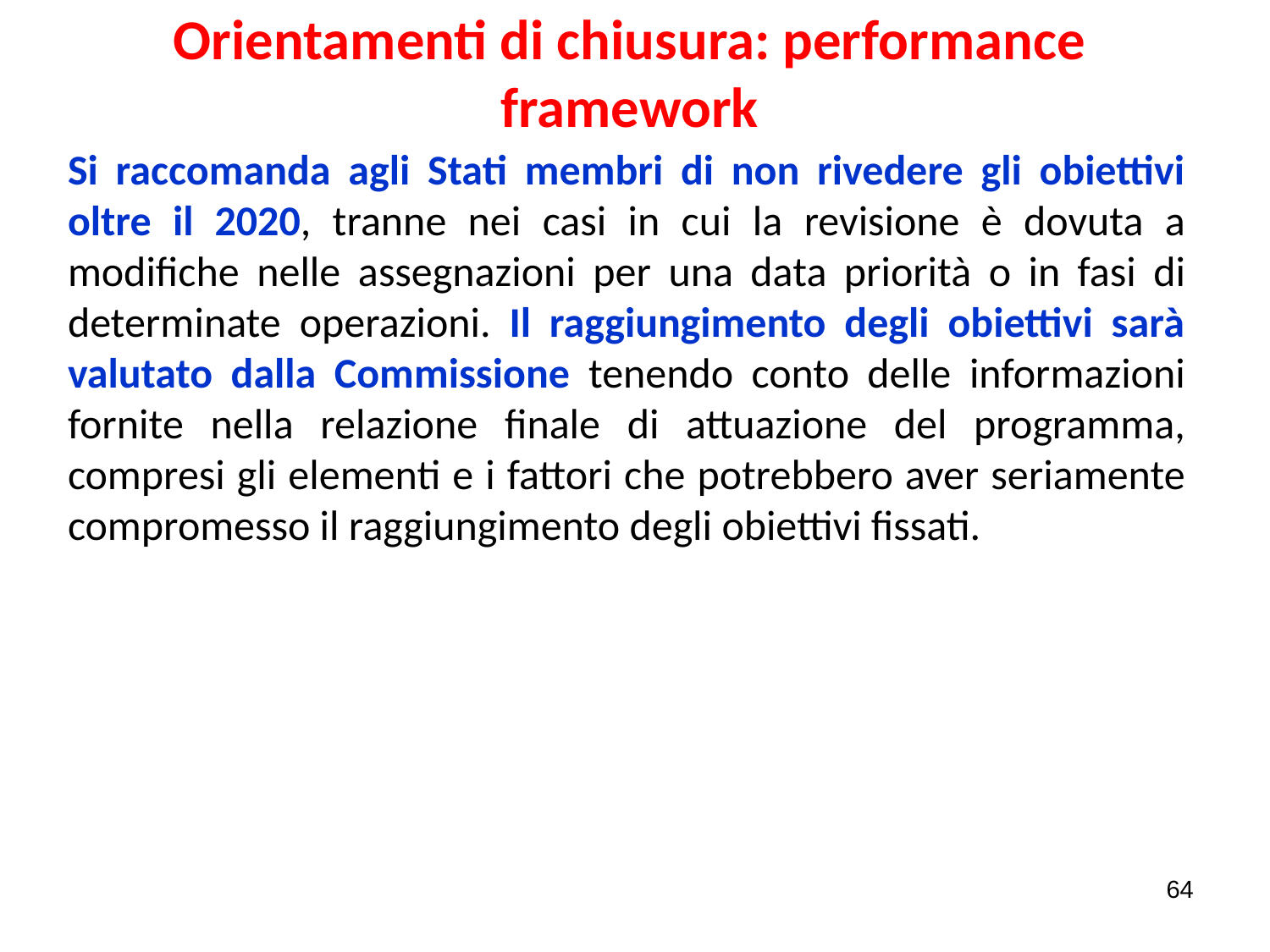

# Orientamenti di chiusura: performance framework
Si raccomanda agli Stati membri di non rivedere gli obiettivi oltre il 2020, tranne nei casi in cui la revisione è dovuta a modifiche nelle assegnazioni per una data priorità o in fasi di determinate operazioni. Il raggiungimento degli obiettivi sarà valutato dalla Commissione tenendo conto delle informazioni fornite nella relazione finale di attuazione del programma, compresi gli elementi e i fattori che potrebbero aver seriamente compromesso il raggiungimento degli obiettivi fissati.
64